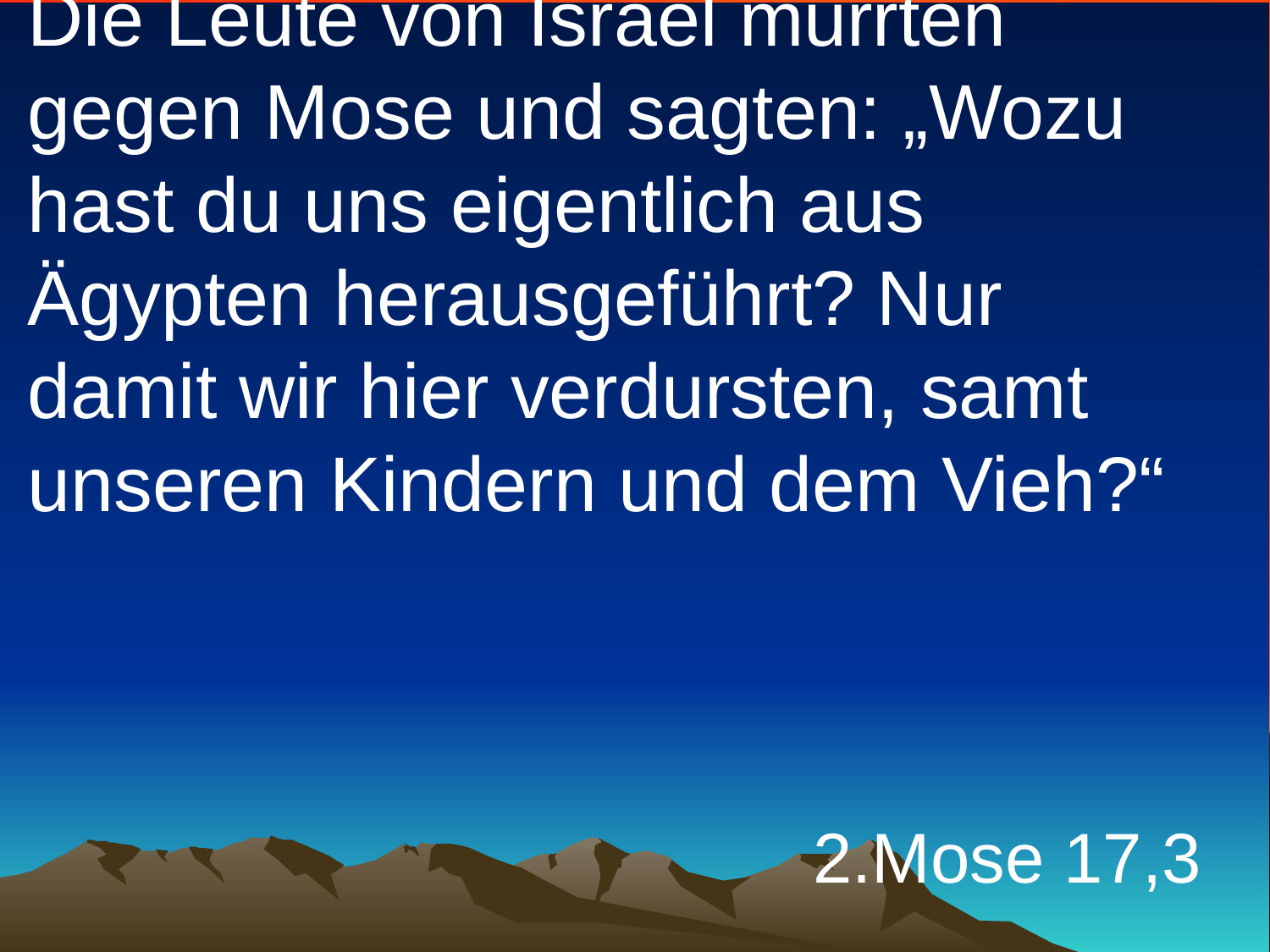

# Die Leute von Israel murrten gegen Mose und sagten: „Wozu hast du uns eigentlich aus Ägypten herausgeführt? Nur damit wir hier verdursten, samt unseren Kindern und dem Vieh?“
2.Mose 17,3